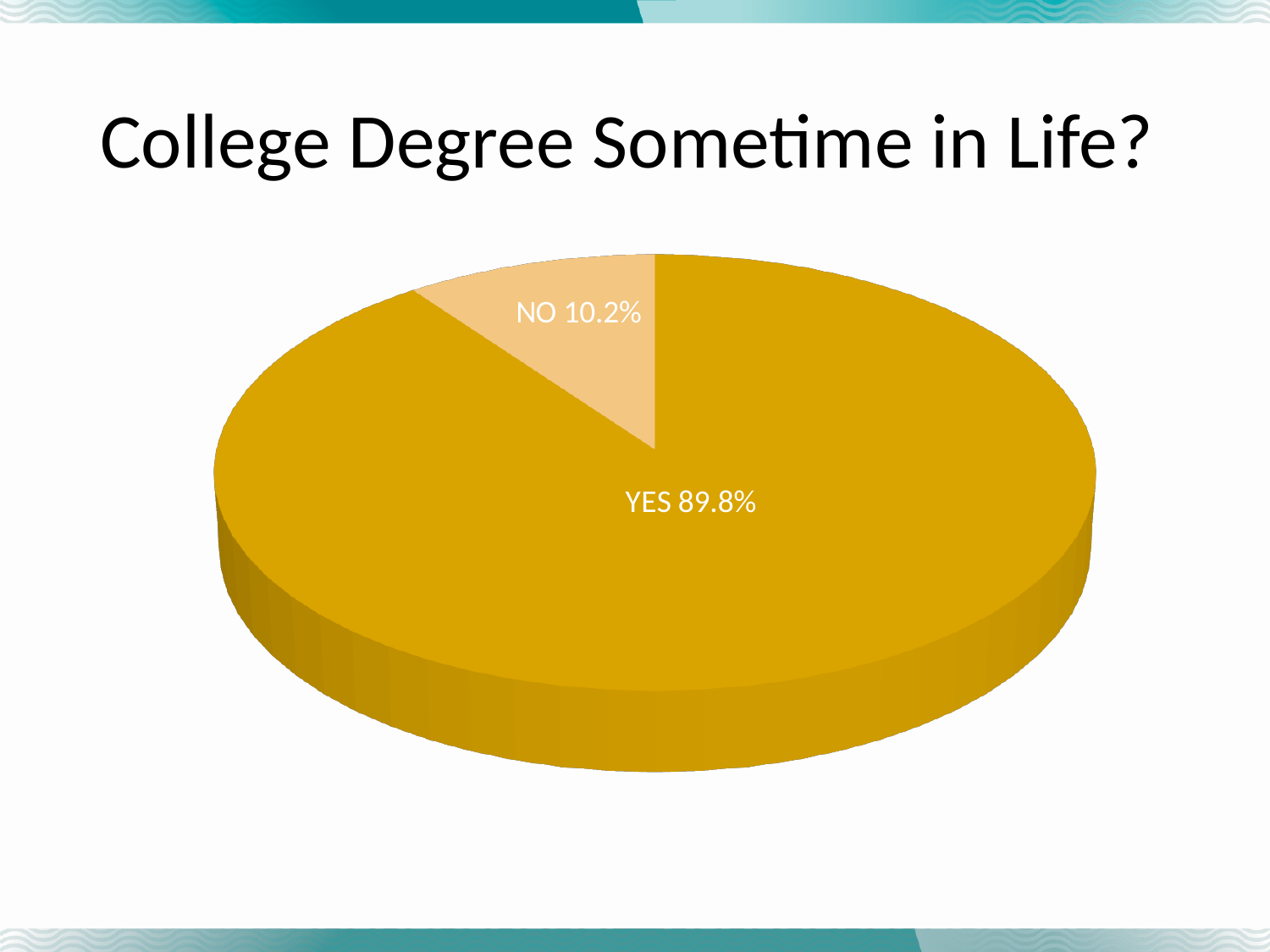

# College Degree Sometime in Life?

[unsupported chart]